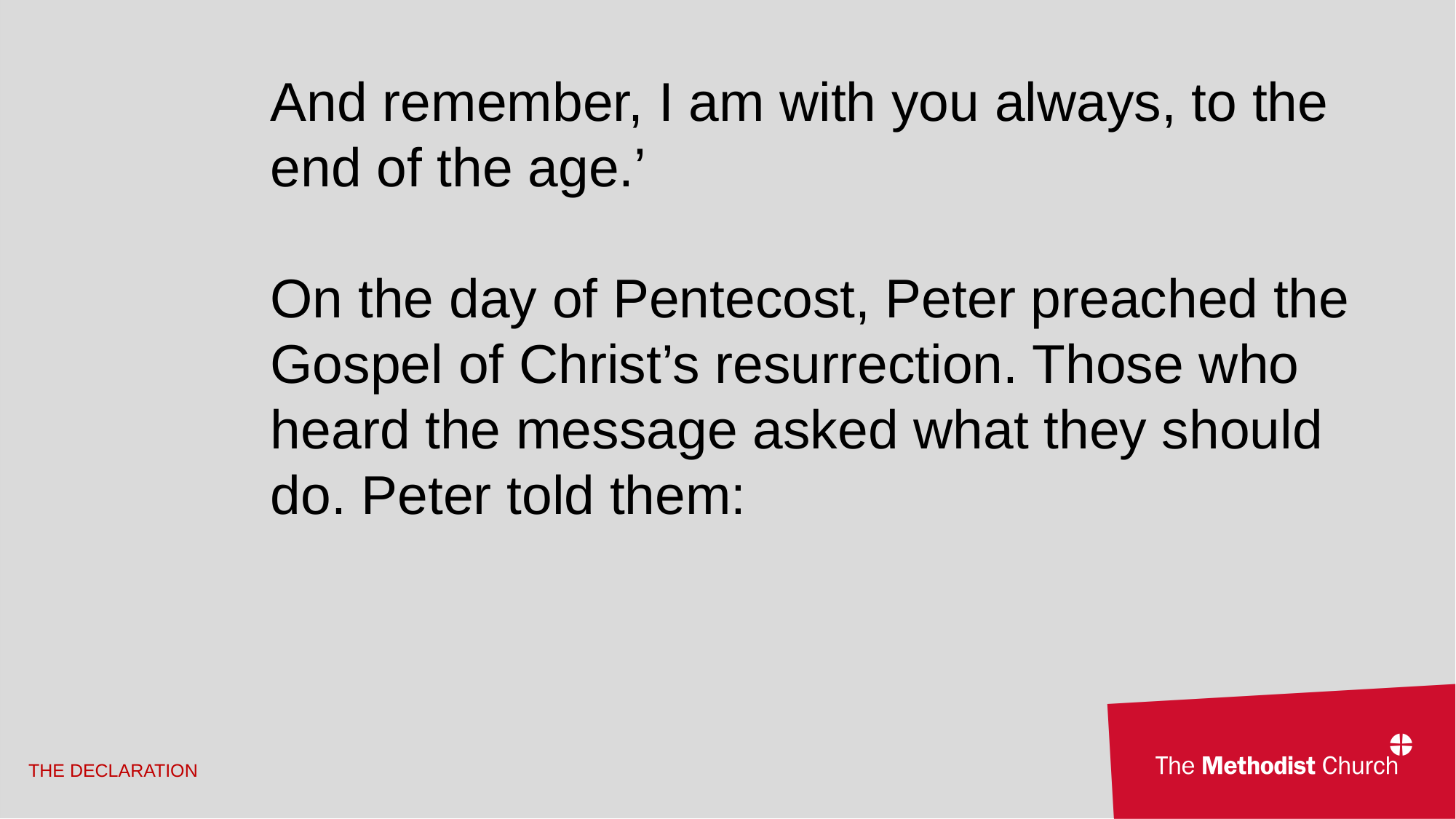

And remember, I am with you always, to the end of the age.’

On the day of Pentecost, Peter preached the Gospel of Christ’s resurrection. Those who heard the message asked what they should do. Peter told them: